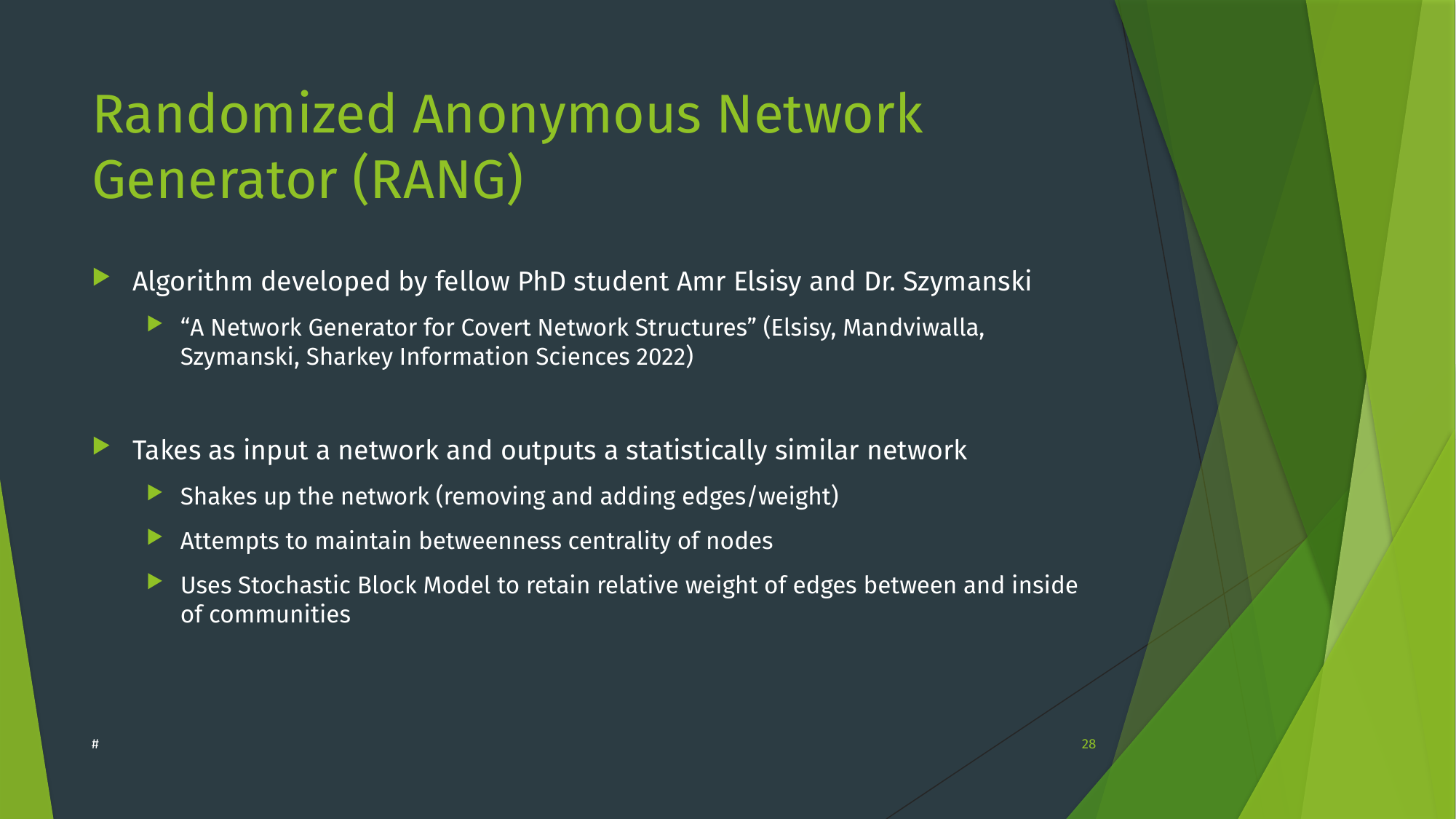

# Randomized Anonymous Network Generator (RANG)
Algorithm developed by fellow PhD student Amr Elsisy and Dr. Szymanski
“A Network Generator for Covert Network Structures” (Elsisy, Mandviwalla, Szymanski, Sharkey Information Sciences 2022)

Takes as input a network and outputs a statistically similar network
Shakes up the network (removing and adding edges/weight)
Attempts to maintain betweenness centrality of nodes
Uses Stochastic Block Model to retain relative weight of edges between and inside of communities

#
28